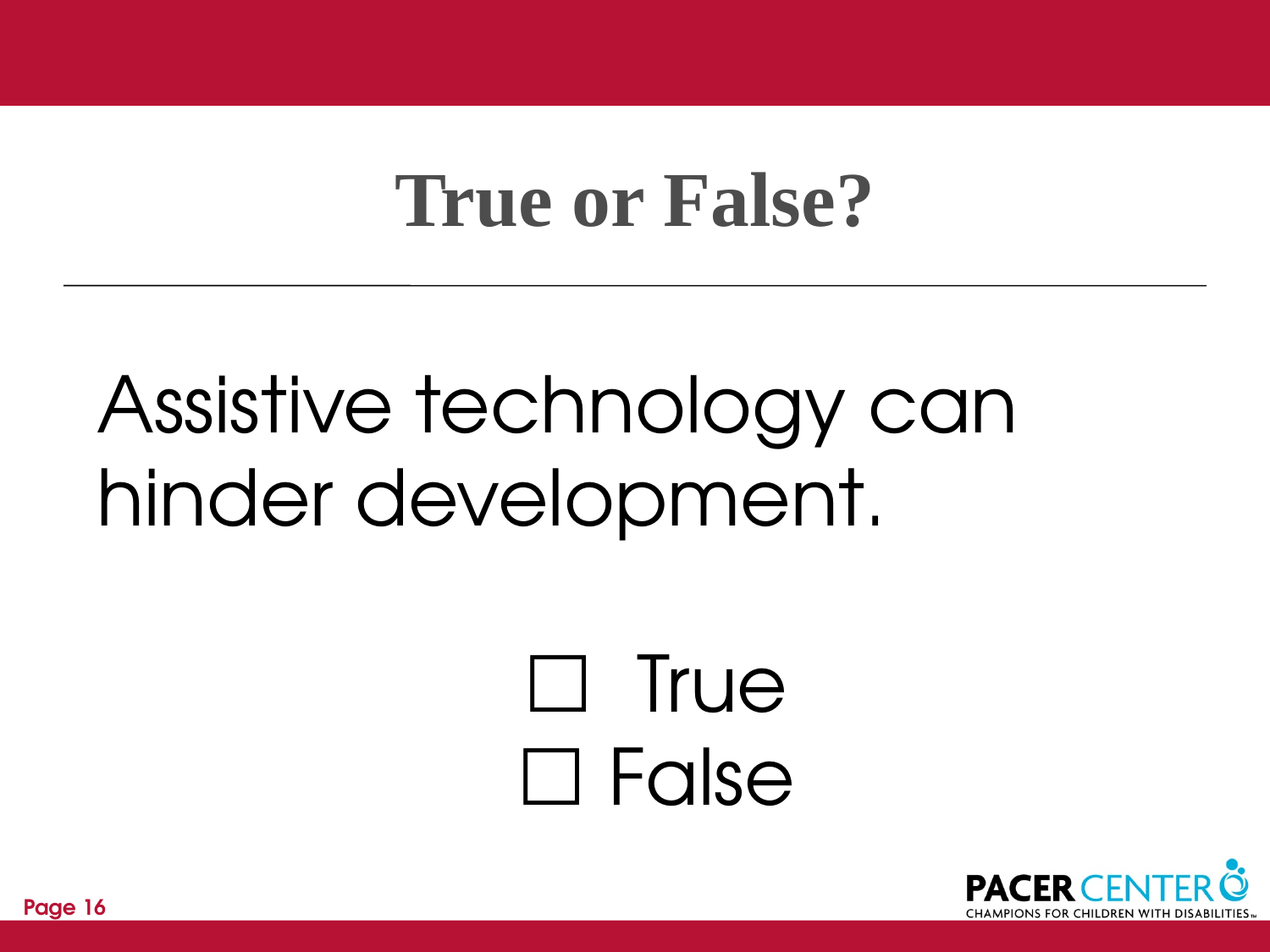

# True or False?
Assistive technology can hinder development.

☐  True
☐ False

Page 16